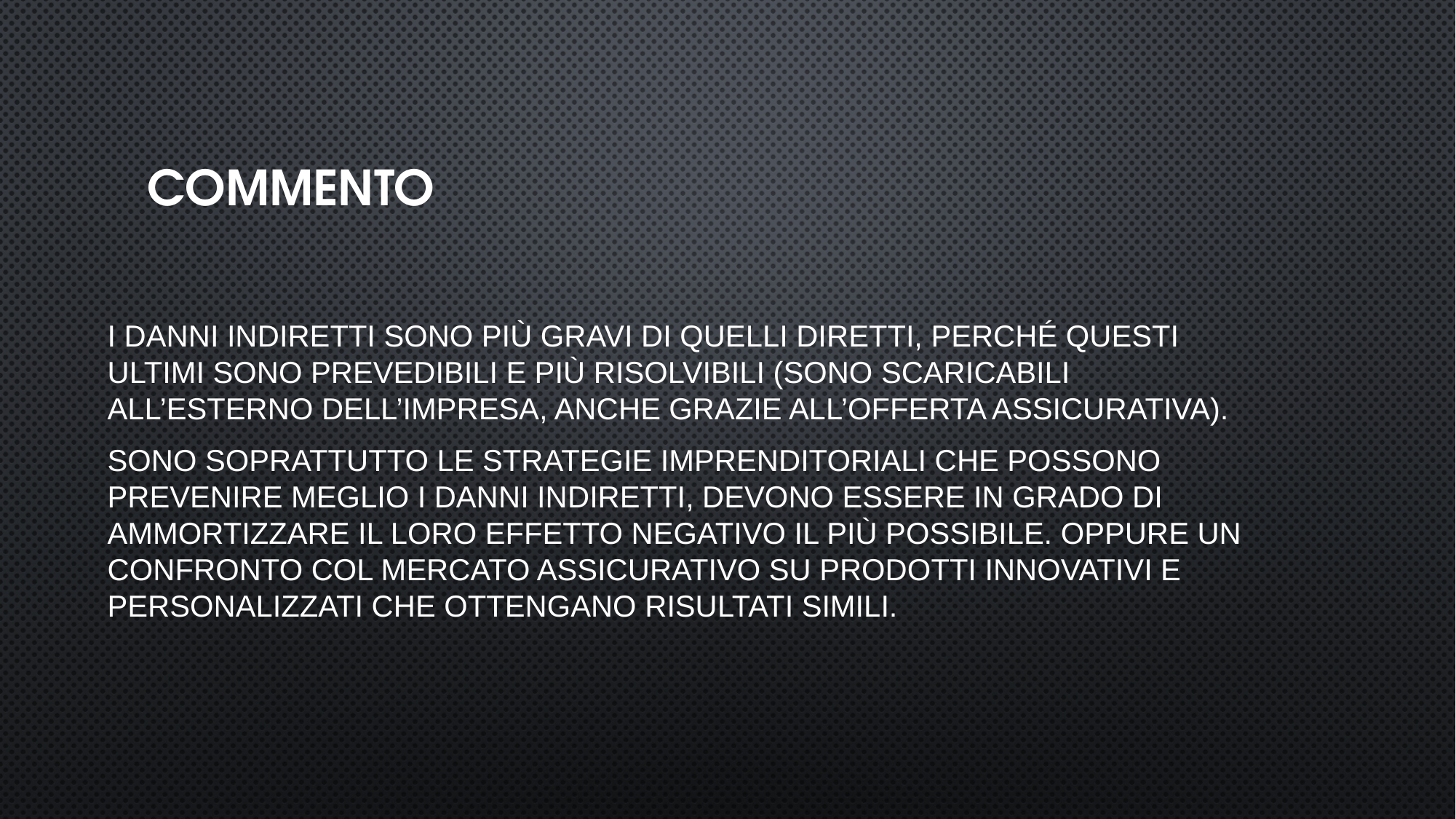

# commento

i danni indiretti sono più gravi di quelli diretti, perché questi ultimi sono prevedibili e più risolvibili (sono scaricabili all’esterno dell’impresa, anche grazie all’offerta assicurativa).
Sono soprattutto le strategie imprenditoriali che possono prevenire meglio i danni indiretti, Devono essere in grado di ammortizzare il loro effetto negativo il più possibile. Oppure un confronto col mercato assicurativo su prodotti innovativi e personalizzati che ottengano risultati simili.